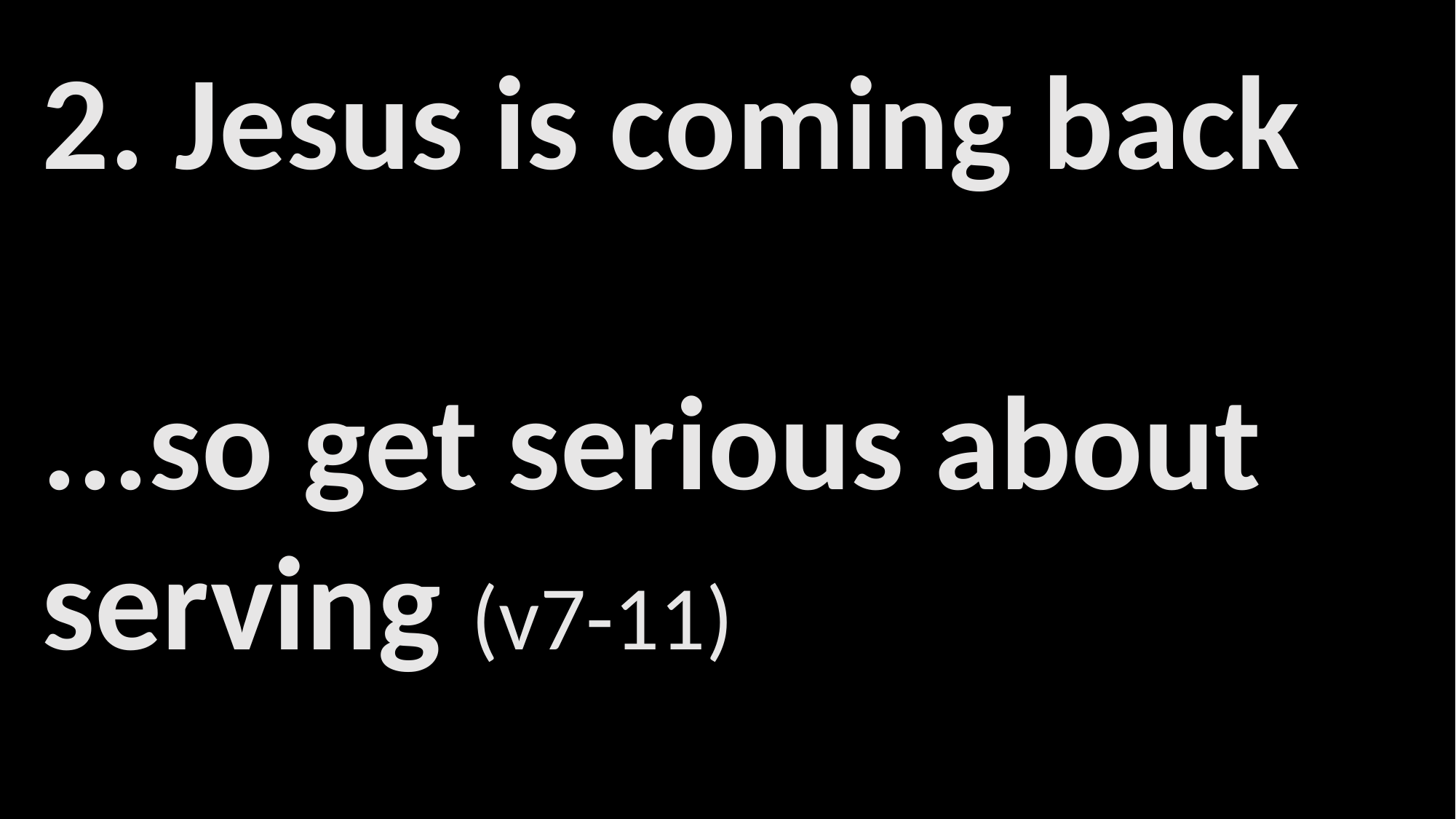

2. Jesus is coming back

...so get serious about serving (v7-11)